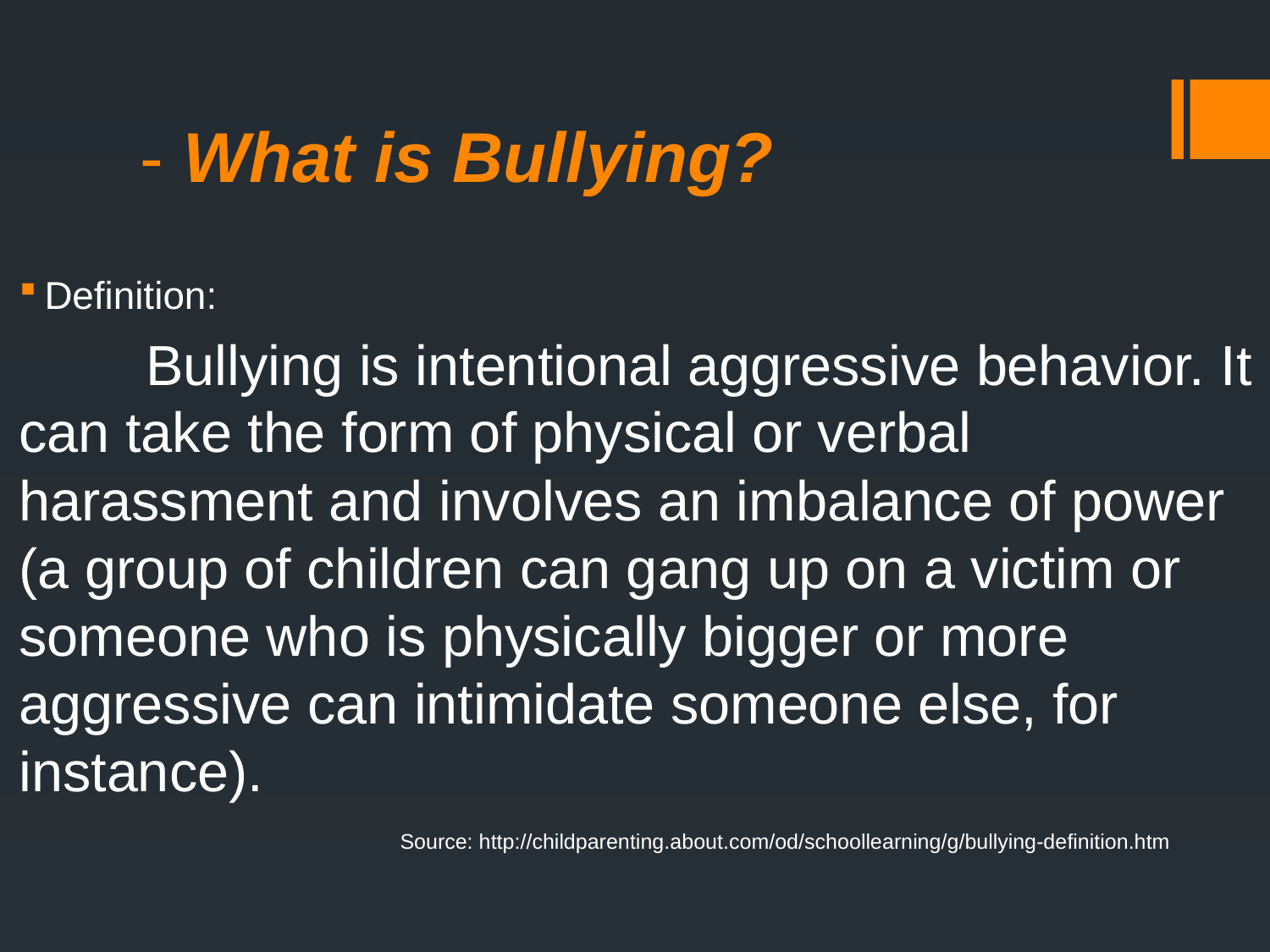

# - What is Bullying?
Definition:
	Bullying is intentional aggressive behavior. It can take the form of physical or verbal harassment and involves an imbalance of power (a group of children can gang up on a victim or someone who is physically bigger or more aggressive can intimidate someone else, for instance).
			Source: http://childparenting.about.com/od/schoollearning/g/bullying-definition.htm